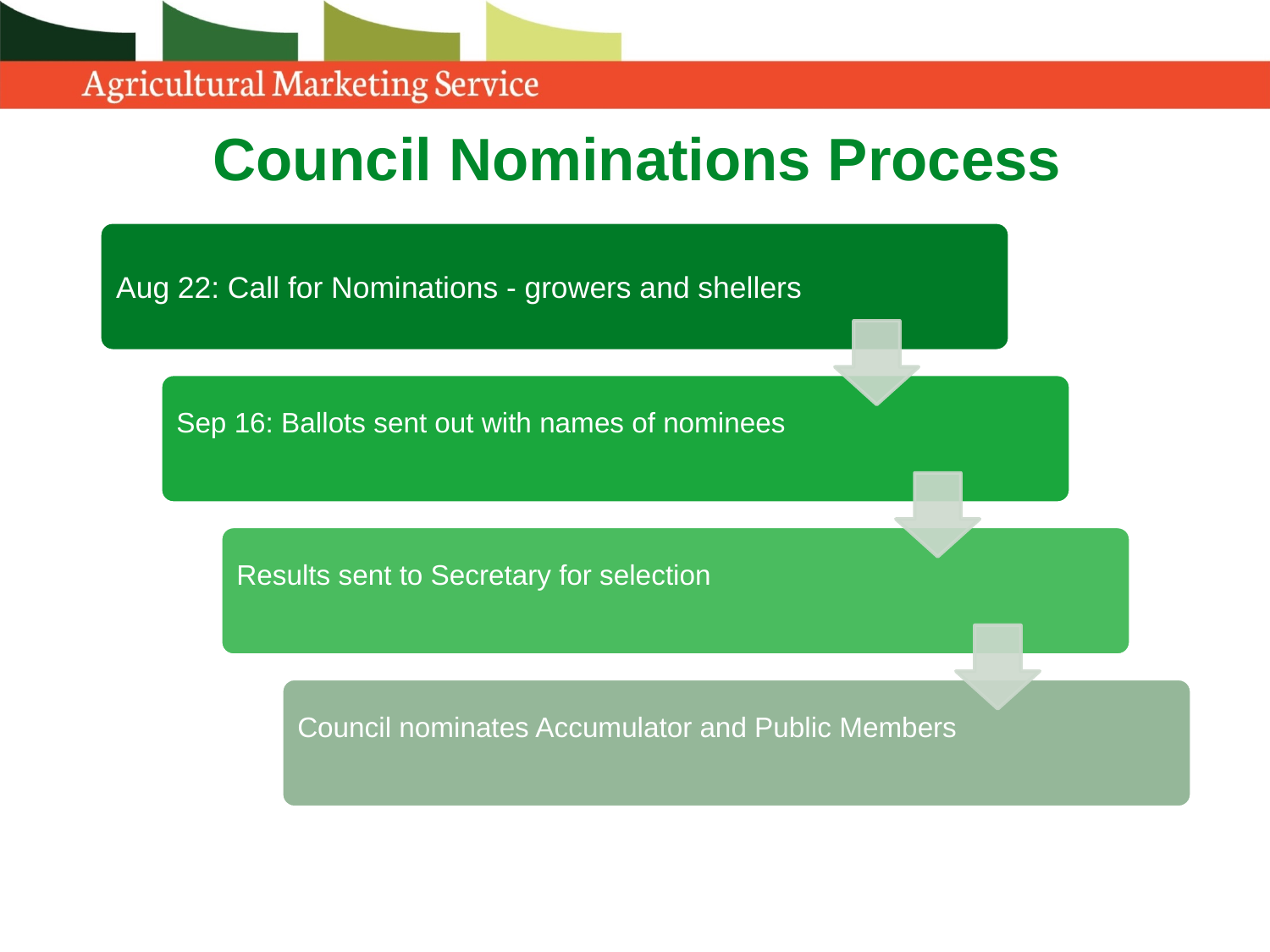

# Council Nominations Process
Aug 22: Call for Nominations - growers and shellers
Sep 16: Ballots sent out with names of nominees

Results sent to Secretary for selection

Council nominates Accumulator and Public Members